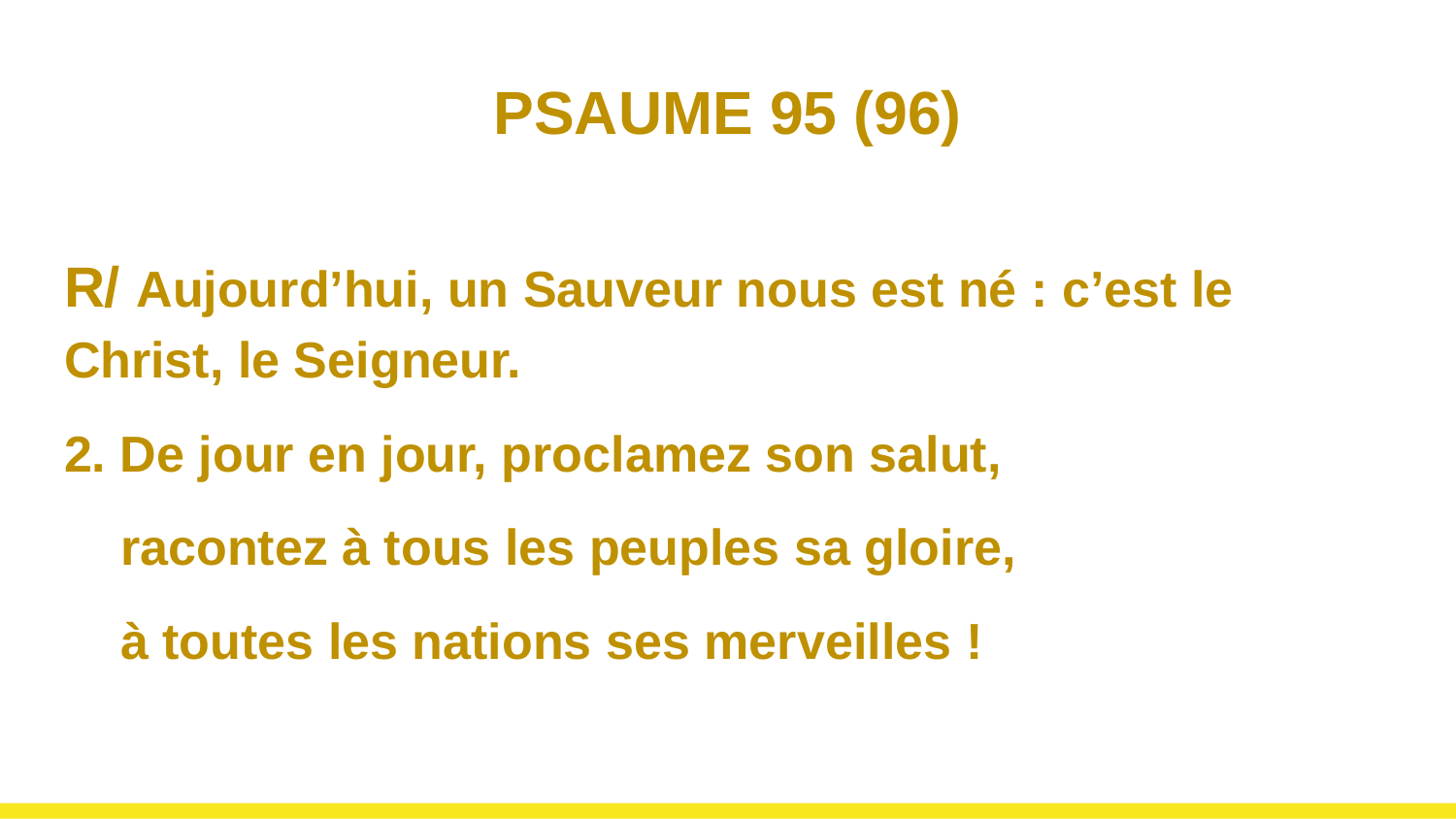

# PSAUME 95 (96)
R/ Aujourd’hui, un Sauveur nous est né : c’est le Christ, le Seigneur.
2. De jour en jour, proclamez son salut,
    racontez à tous les peuples sa gloire,
    à toutes les nations ses merveilles !